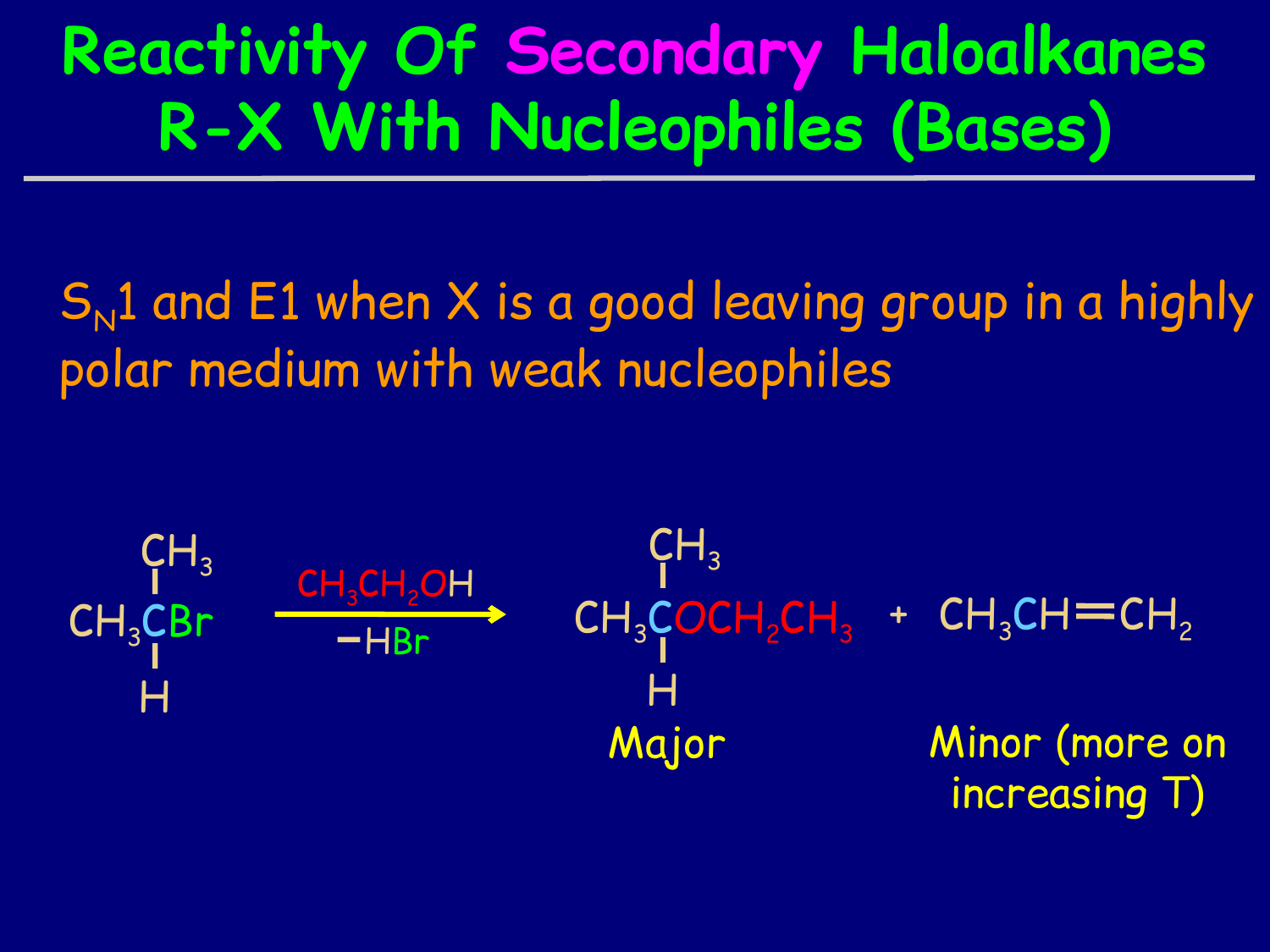

# Reactivity Of Secondary Haloalkanes R-X With Nucleophiles (Bases)
SN1 and E1 when X is a good leaving group in a highly polar medium with weak nucleophiles
CH3

CH3COCH2CH3

H
CH3
CH3CH2OH
+
CH3CH
CH2

CH3CBr
HBr

H
Minor (more on increasing T)
Major